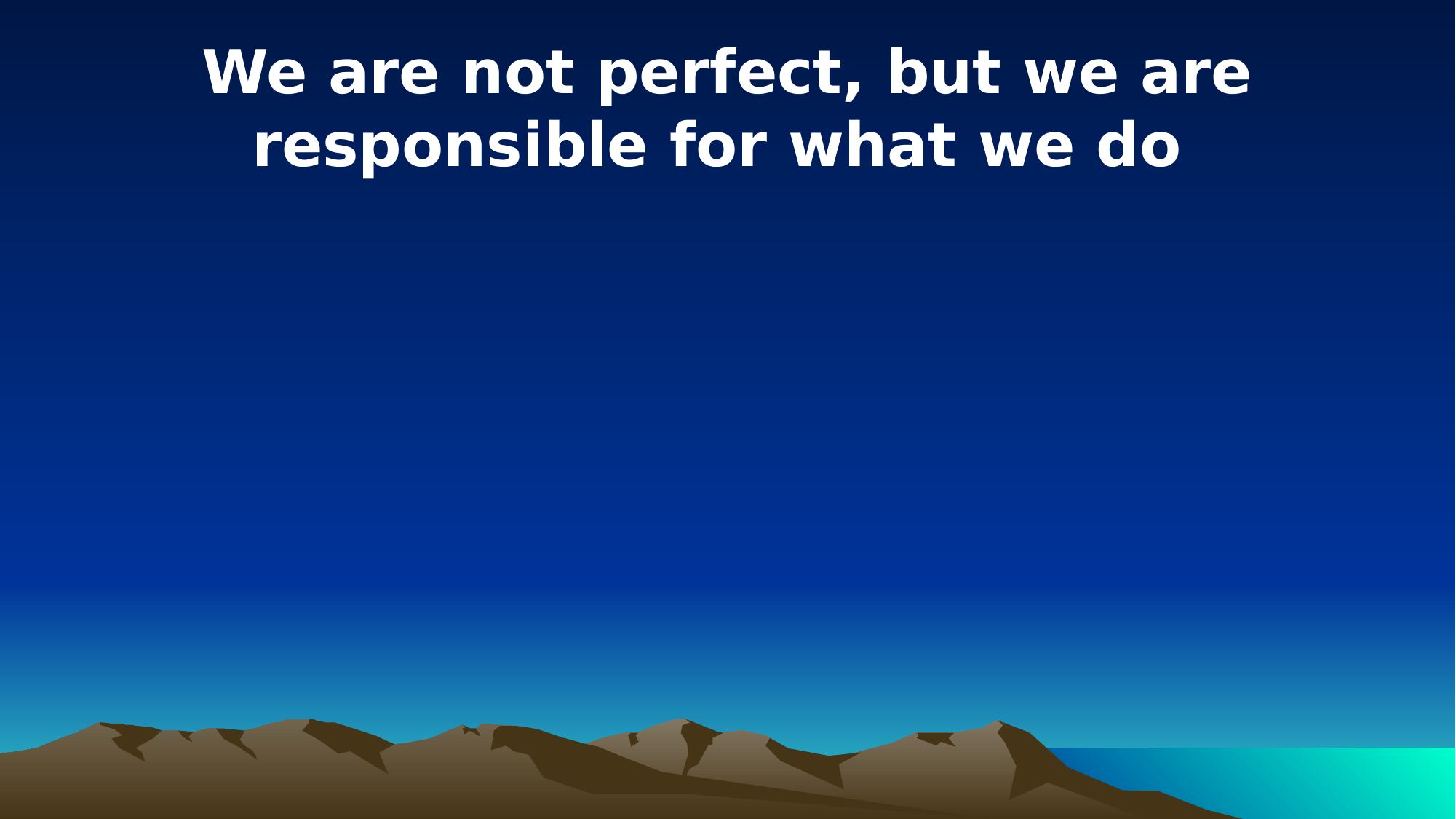

We are not perfect, but we are responsible for what we do